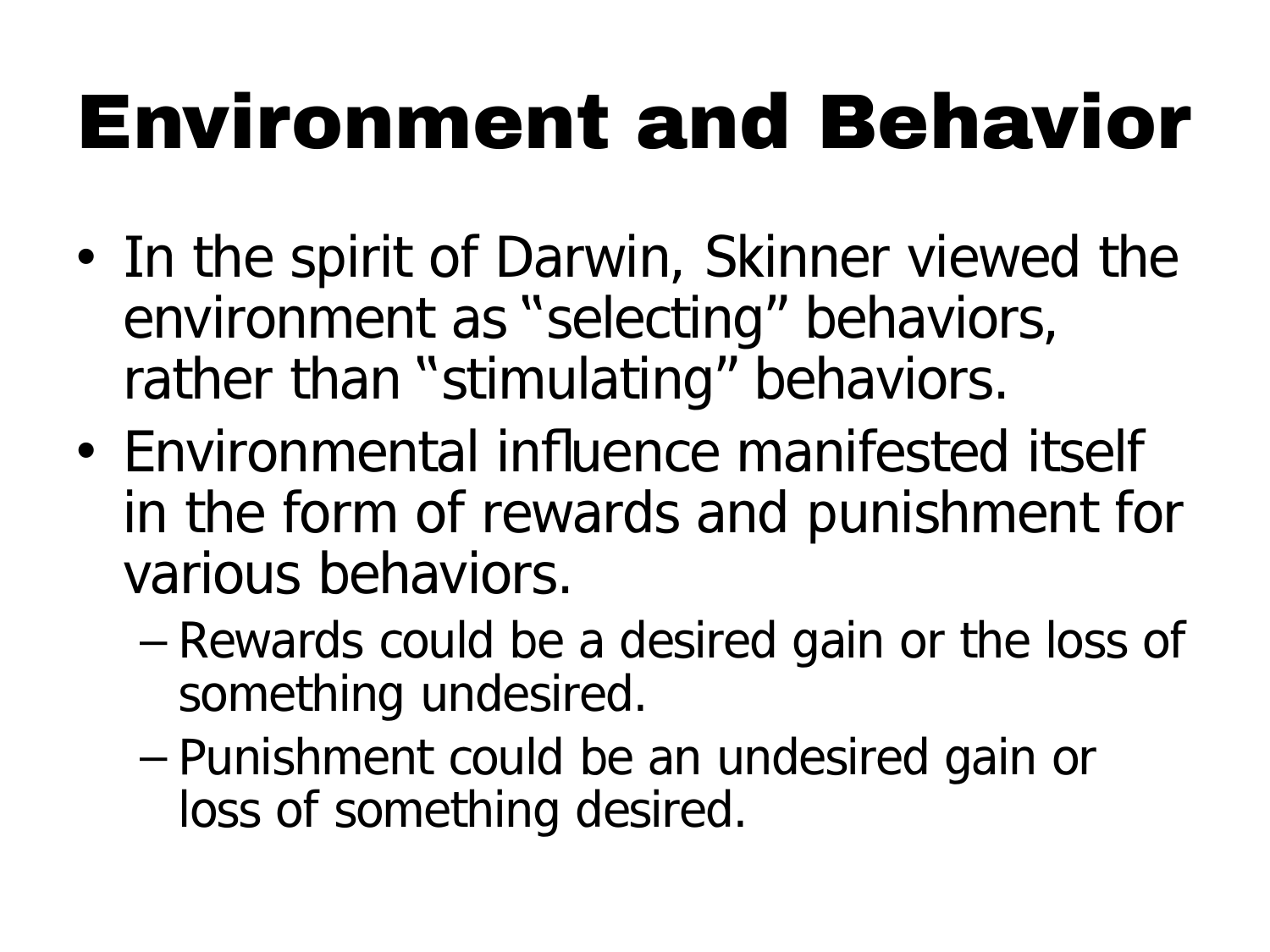

# Environment and Behavior
In the spirit of Darwin, Skinner viewed the environment as “selecting” behaviors, rather than “stimulating” behaviors.
Environmental influence manifested itself in the form of rewards and punishment for various behaviors.
Rewards could be a desired gain or the loss of something undesired.
Punishment could be an undesired gain or loss of something desired.